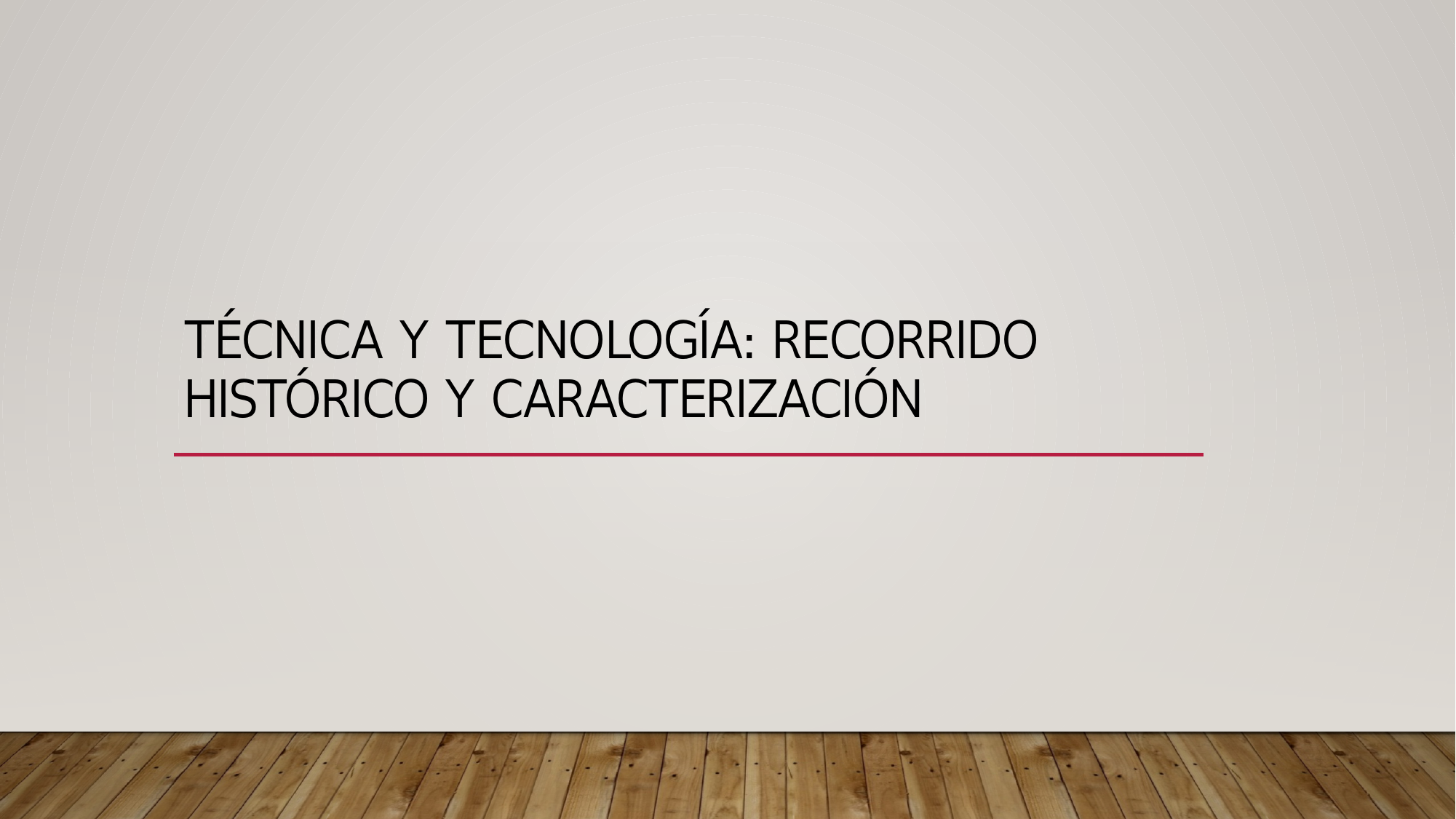

# Técnica y tecnología: Recorrido histórico y caracterización